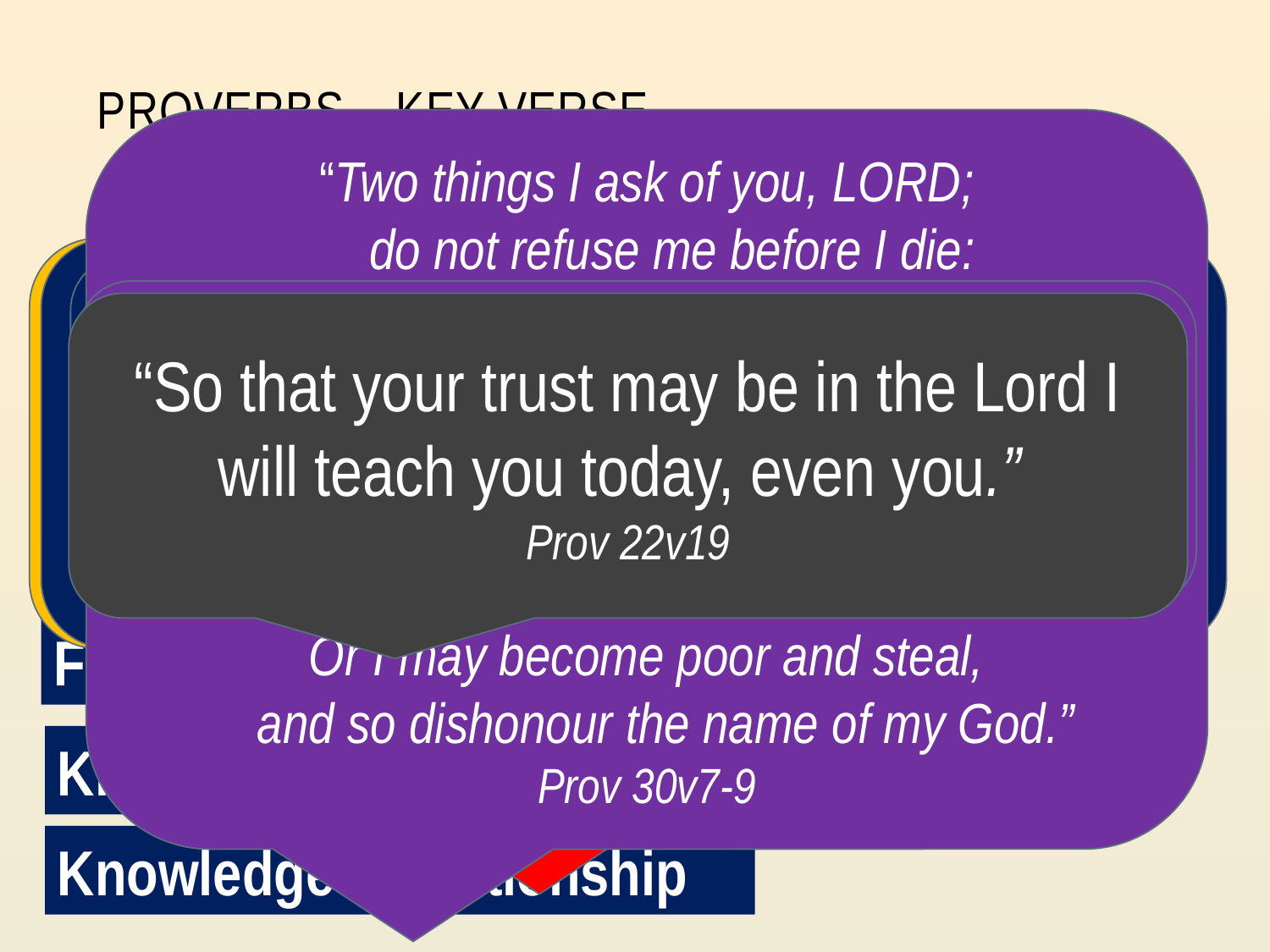

# Proverbs – key verse
“Two things I ask of you, Lord;
    do not refuse me before I die:
keep falsehood and lies far from me;
    give me neither poverty nor riches,
    but give me only my daily bread.
Otherwise, I may have too much and disown you
    and say, “Who is the Lord?”
Or I may become poor and steal,
    and so dishonour the name of my God.”
Prov 30v7-9
The fear of the Lord is the beginning of knowledge,
but fools despise wisdom and instruction.
Prov 1v7
“Rescue those who are being led away to death; hold back those staggering towards slaughter.  If you say “but we knew nothing about this,” does not the one who weighs the heart perceive it? Does not he who guards your life know it? Will he not repay everyone according to what they have done? Prov 24v11-12
“Whoever conceals their sins does not prosper,
but the one who confesses and renounces them finds mercy.”
Prov 28v13
“Then you will understand the fear of the LORD and find the knowledge of God.
For the LORD gives wisdom; from his mouth come knowledge and understanding.”
Prov 2v5-6
“For the LORD detests the perverse but takes the upright into his confidence.”
Prov 3v32
“Who can Say, “I have kept my heart pure; I am clean and without sin”?” Prov 20v9
“Many are the plans in a man’s heart, but it is the Lord’s purpose that prevails.”
Prov 19v21
“In all your ways acknowledge Him,
And He shall direct your paths.”
Prov 3v6 NKJV
“So that your trust may be in the Lord I will teach you today, even you.”
Prov 22v19
Fear – right relationship (covenant)
Knowledge – revelation
Knowledge – relationship